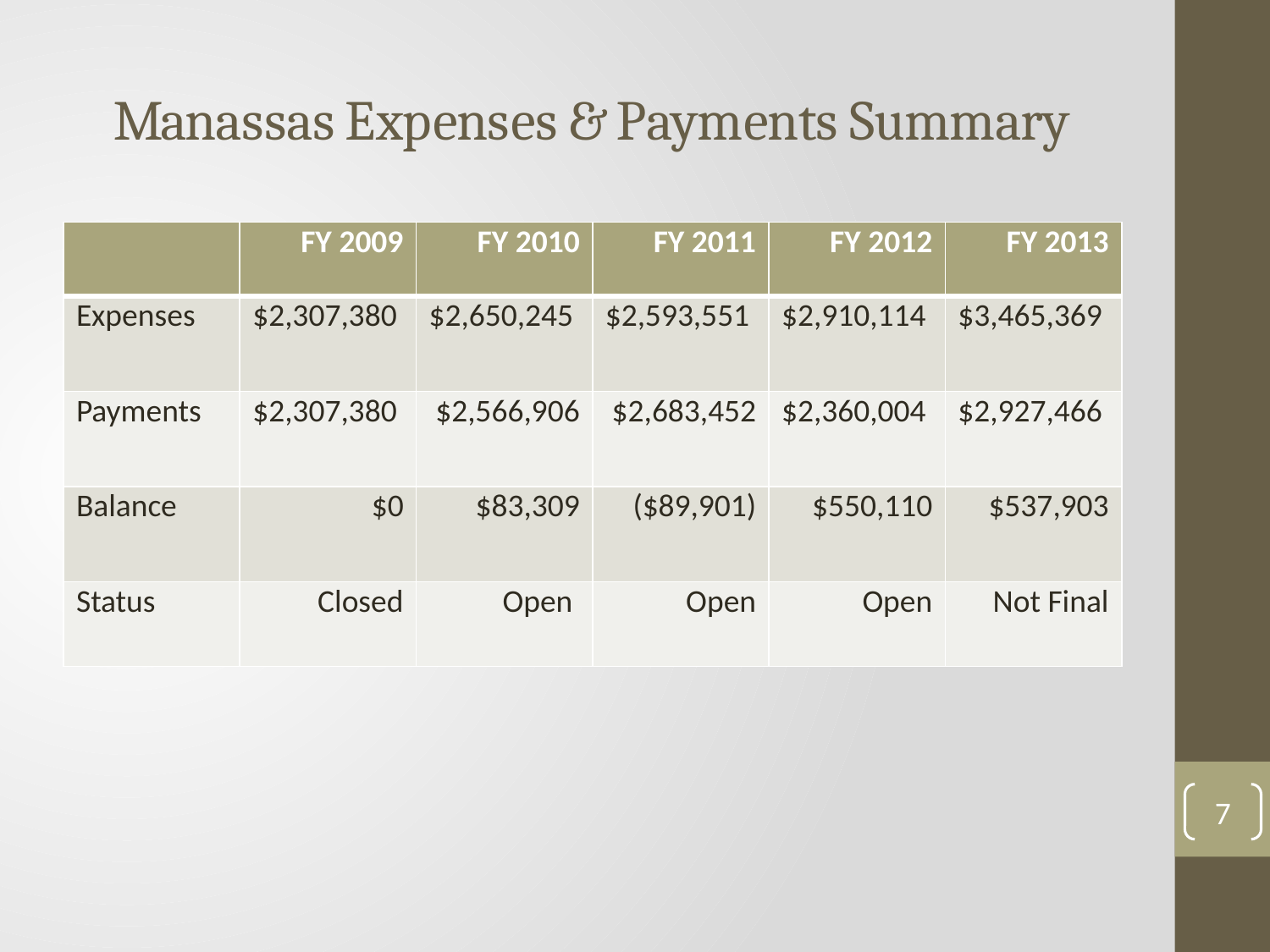

# Manassas Expenses & Payments Summary
|  | FY 2009 | FY 2010 | FY 2011 | FY 2012 | FY 2013 |
| --- | --- | --- | --- | --- | --- |
| Expenses | $2,307,380 | $2,650,245 | $2,593,551 | $2,910,114 | $3,465,369 |
| Payments | $2,307,380 | $2,566,906 | $2,683,452 | $2,360,004 | $2,927,466 |
| Balance | $0 | $83,309 | ($89,901) | $550,110 | $537,903 |
| Status | Closed | Open | Open | Open | Not Final |
7